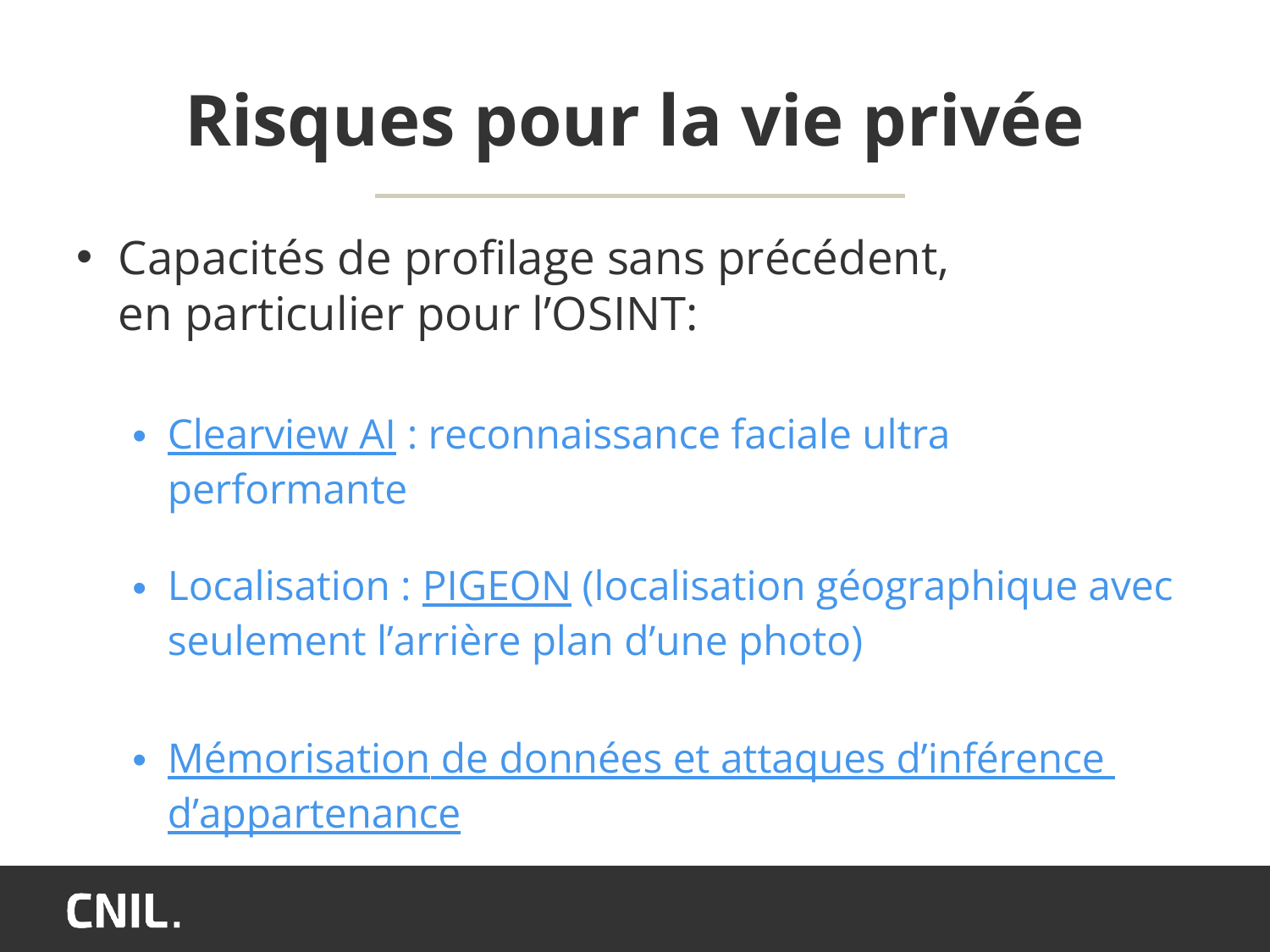

# Risques pour la vie privée
Capacités de profilage sans précédent,
en particulier pour l’OSINT:

Clearview AI : reconnaissance faciale ultra performante

Localisation : PIGEON (localisation géographique avec seulement l’arrière plan d’une photo)

Mémorisation de données et attaques d’inférence d’appartenance